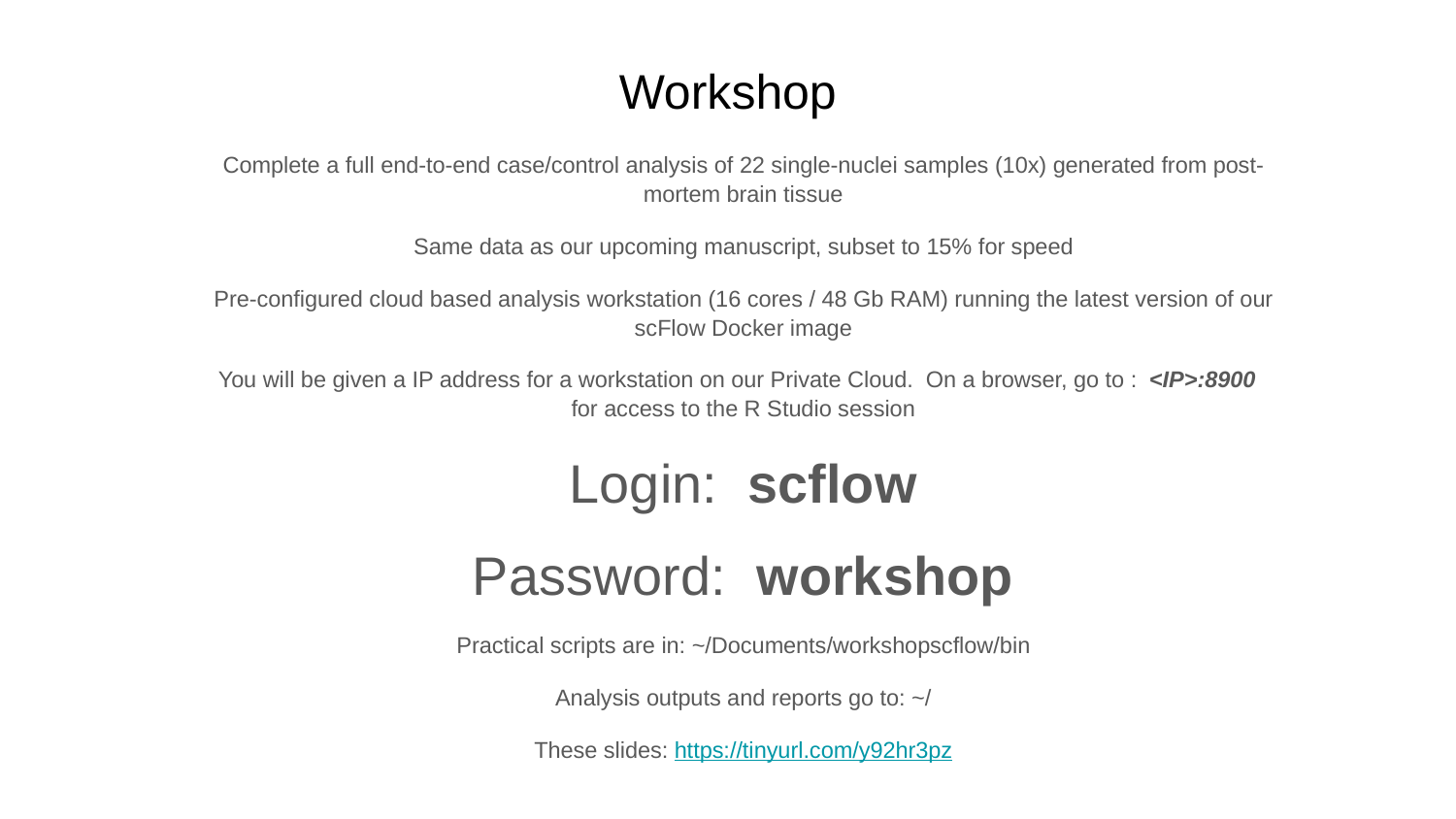

# Workshop
Complete a full end-to-end case/control analysis of 22 single-nuclei samples (10x) generated from post-mortem brain tissue
Same data as our upcoming manuscript, subset to 15% for speed
Pre-configured cloud based analysis workstation (16 cores / 48 Gb RAM) running the latest version of our scFlow Docker image
You will be given a IP address for a workstation on our Private Cloud.  On a browser, go to :  <IP>:8900   for access to the R Studio session
Login:  scflow
Password:  workshop
Practical scripts are in: ~/Documents/workshopscflow/bin
Analysis outputs and reports go to: ~/
These slides: https://tinyurl.com/y92hr3pz